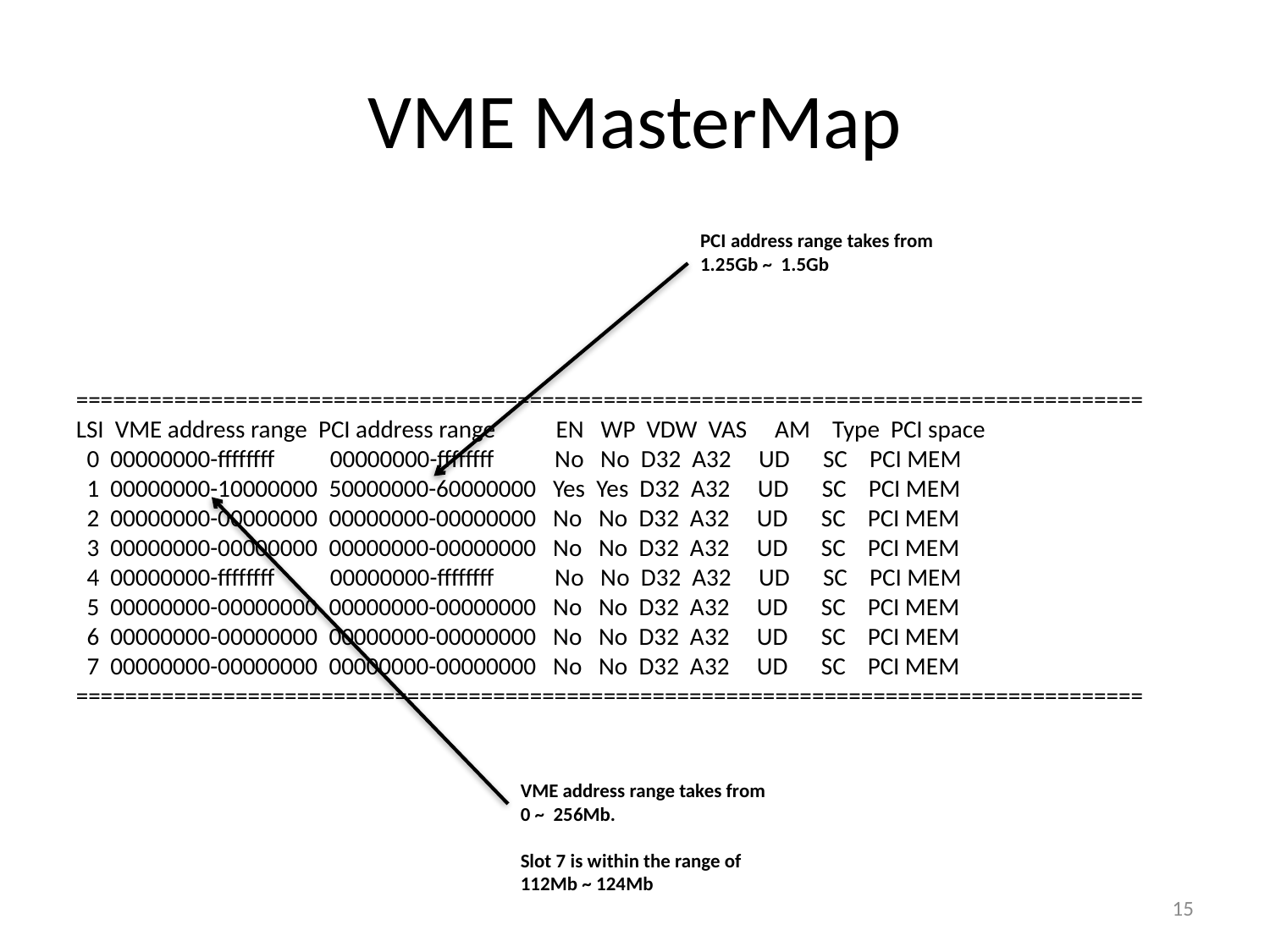

# VME MasterMap
PCI address range takes from
1.25Gb ~  1.5Gb

=======================================================================================
LSI  VME address range  PCI address range           EN   WP  VDW  VAS     AM    Type  PCI space
  0  00000000-ffffffff  	00000000-ffffffff           No   No  D32  A32     UD      SC    PCI MEM
  1  00000000-10000000  50000000-60000000   Yes  Yes  D32  A32     UD      SC    PCI MEM
  2  00000000-00000000  00000000-00000000   No   No  D32  A32     UD      SC    PCI MEM
  3  00000000-00000000  00000000-00000000   No   No  D32  A32     UD      SC    PCI MEM
  4  00000000-ffffffff  	00000000-ffffffff           No   No  D32  A32     UD      SC    PCI MEM
  5  00000000-00000000  00000000-00000000   No   No  D32  A32     UD      SC    PCI MEM
  6  00000000-00000000  00000000-00000000   No   No  D32  A32     UD      SC    PCI MEM
  7  00000000-00000000  00000000-00000000   No   No  D32  A32     UD      SC    PCI MEM
=======================================================================================
VME address range takes from
0 ~  256Mb.

Slot 7 is within the range of
112Mb ~ 124Mb

15